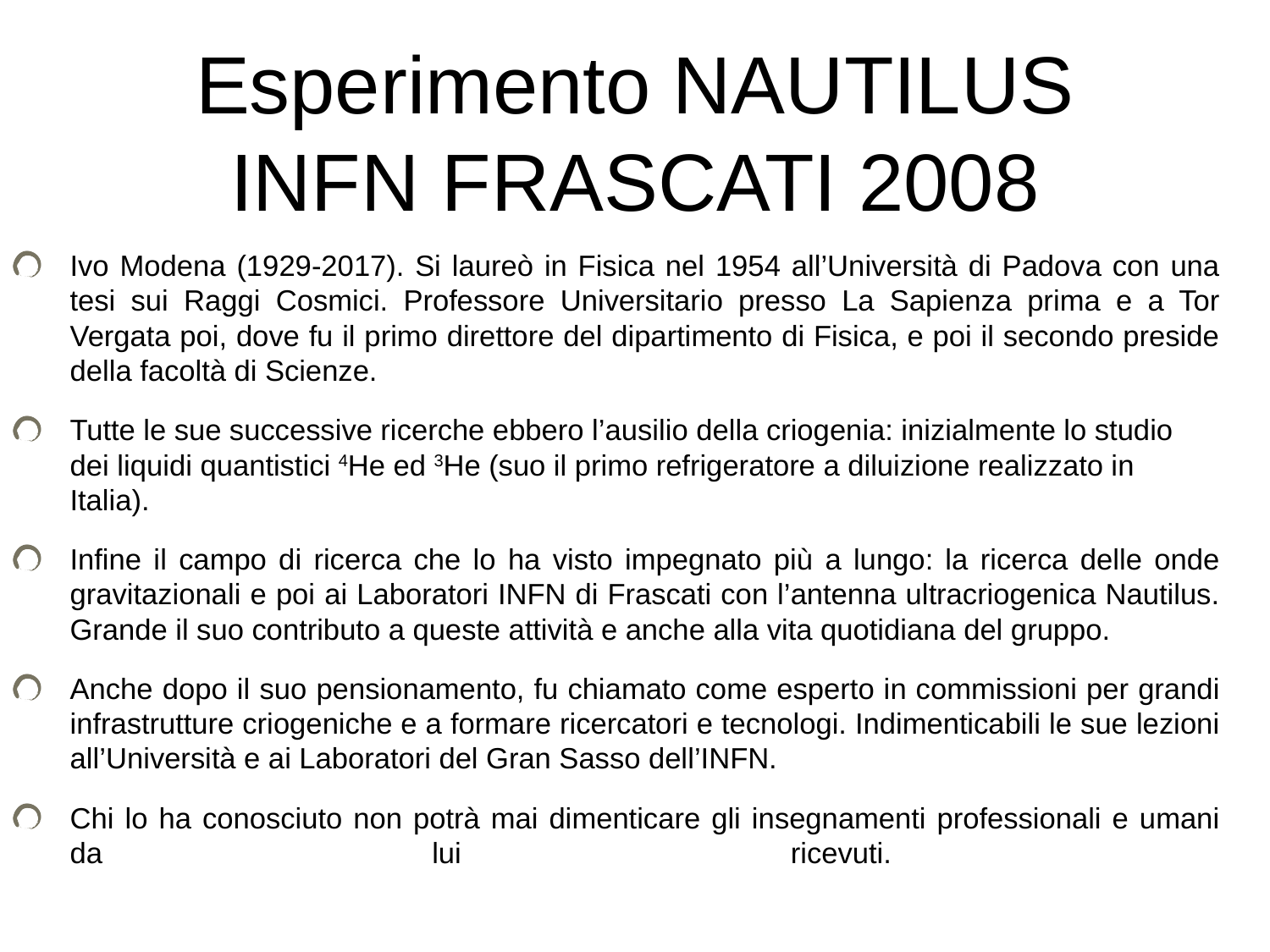

# Esperimento NAUTILUS INFN FRASCATI 2008
Ivo Modena (1929-2017). Si laureò in Fisica nel 1954 all’Università di Padova con una tesi sui Raggi Cosmici. Professore Universitario presso La Sapienza prima e a Tor Vergata poi, dove fu il primo direttore del dipartimento di Fisica, e poi il secondo preside della facoltà di Scienze.
Tutte le sue successive ricerche ebbero l’ausilio della criogenia: inizialmente lo studio dei liquidi quantistici 4He ed 3He (suo il primo refrigeratore a diluizione realizzato in Italia).
Infine il campo di ricerca che lo ha visto impegnato più a lungo: la ricerca delle onde gravitazionali e poi ai Laboratori INFN di Frascati con l’antenna ultracriogenica Nautilus. Grande il suo contributo a queste attività e anche alla vita quotidiana del gruppo.
Anche dopo il suo pensionamento, fu chiamato come esperto in commissioni per grandi infrastrutture criogeniche e a formare ricercatori e tecnologi. Indimenticabili le sue lezioni all’Università e ai Laboratori del Gran Sasso dell’INFN.
Chi lo ha conosciuto non potrà mai dimenticare gli insegnamenti professionali e umani da lui ricevuti.